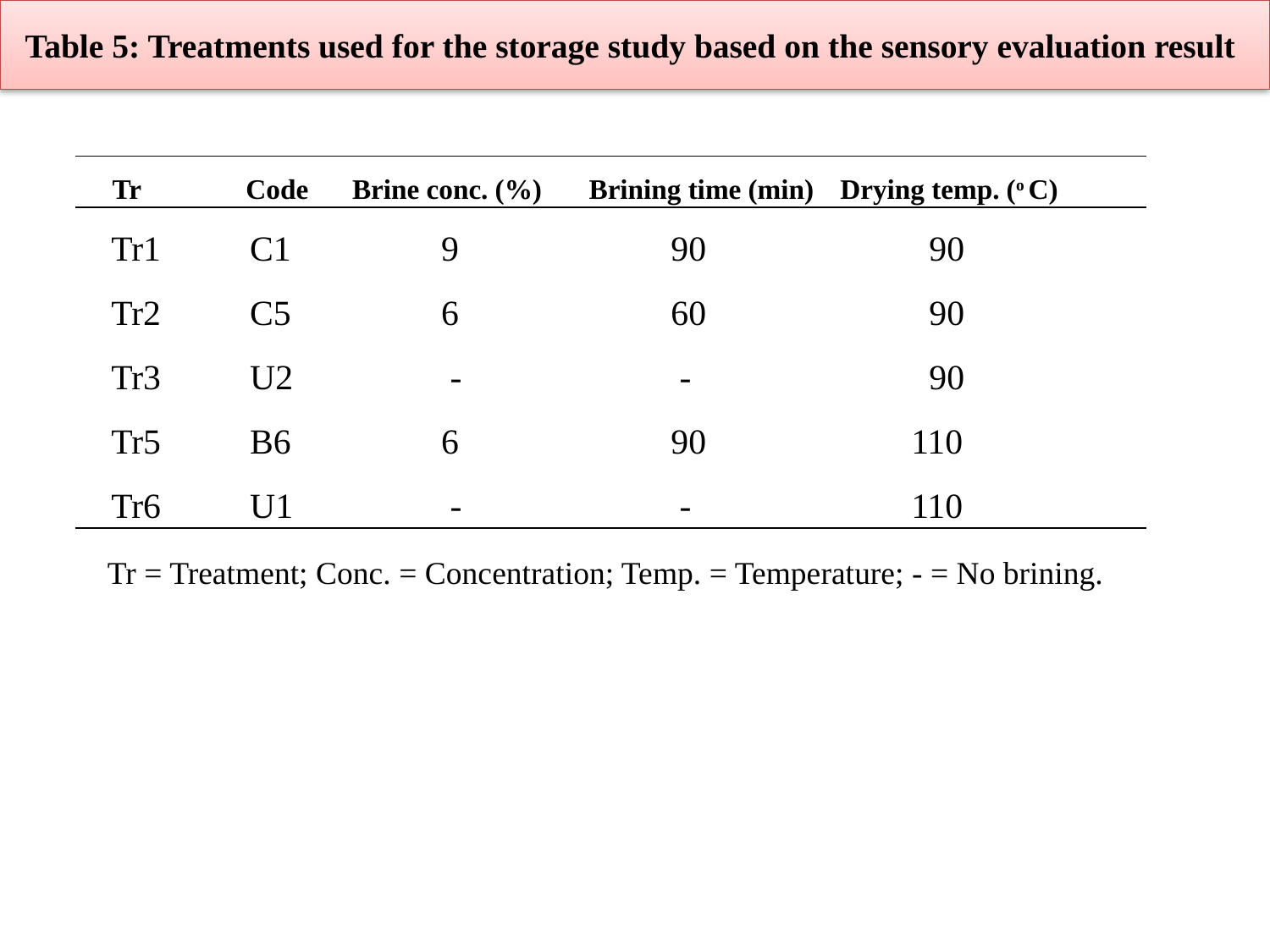

# Table 5: Treatments used for the storage study based on the sensory evaluation result
| Tr Code | Brine conc. (%) | Brining time (min) | Drying temp. (o C) |
| --- | --- | --- | --- |
| Tr1 C1 | 9 | 90 | 90 |
| Tr2 C5 | 6 | 60 | 90 |
| Tr3 U2 | - | - | 90 |
| Tr5 B6 | 6 | 90 | 110 |
| Tr6 U1 | - | - | 110 |
Tr = Treatment; Conc. = Concentration; Temp. = Temperature; - = No brining.